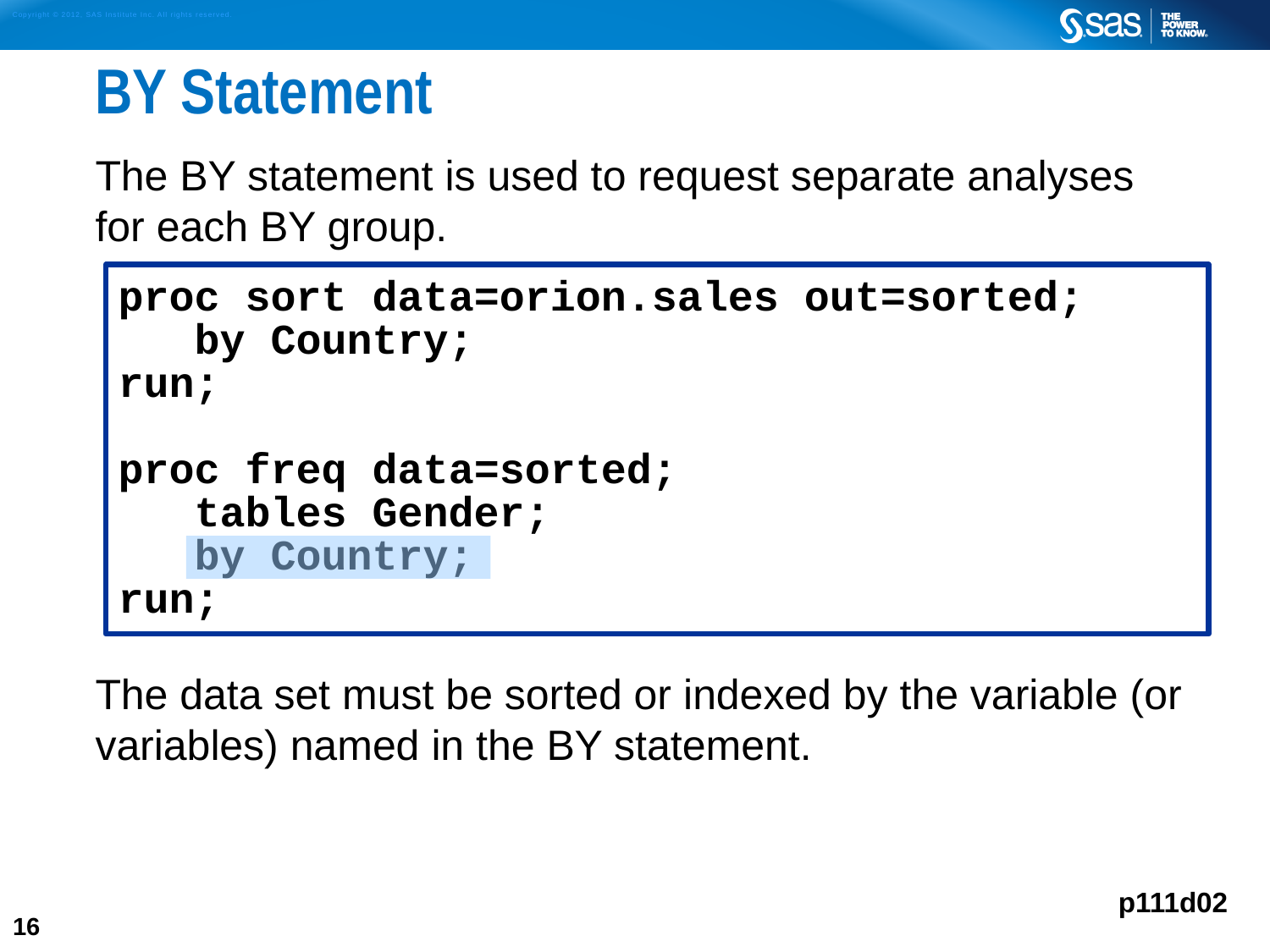

# BY Statement
The BY statement is used to request separate analyses for each BY group.

The data set must be sorted or indexed by the variable (or variables) named in the BY statement.

proc sort data=orion.sales out=sorted;
   by Country;
run;

proc freq data=sorted;
   tables Gender;
   by Country;
run;

p111d02